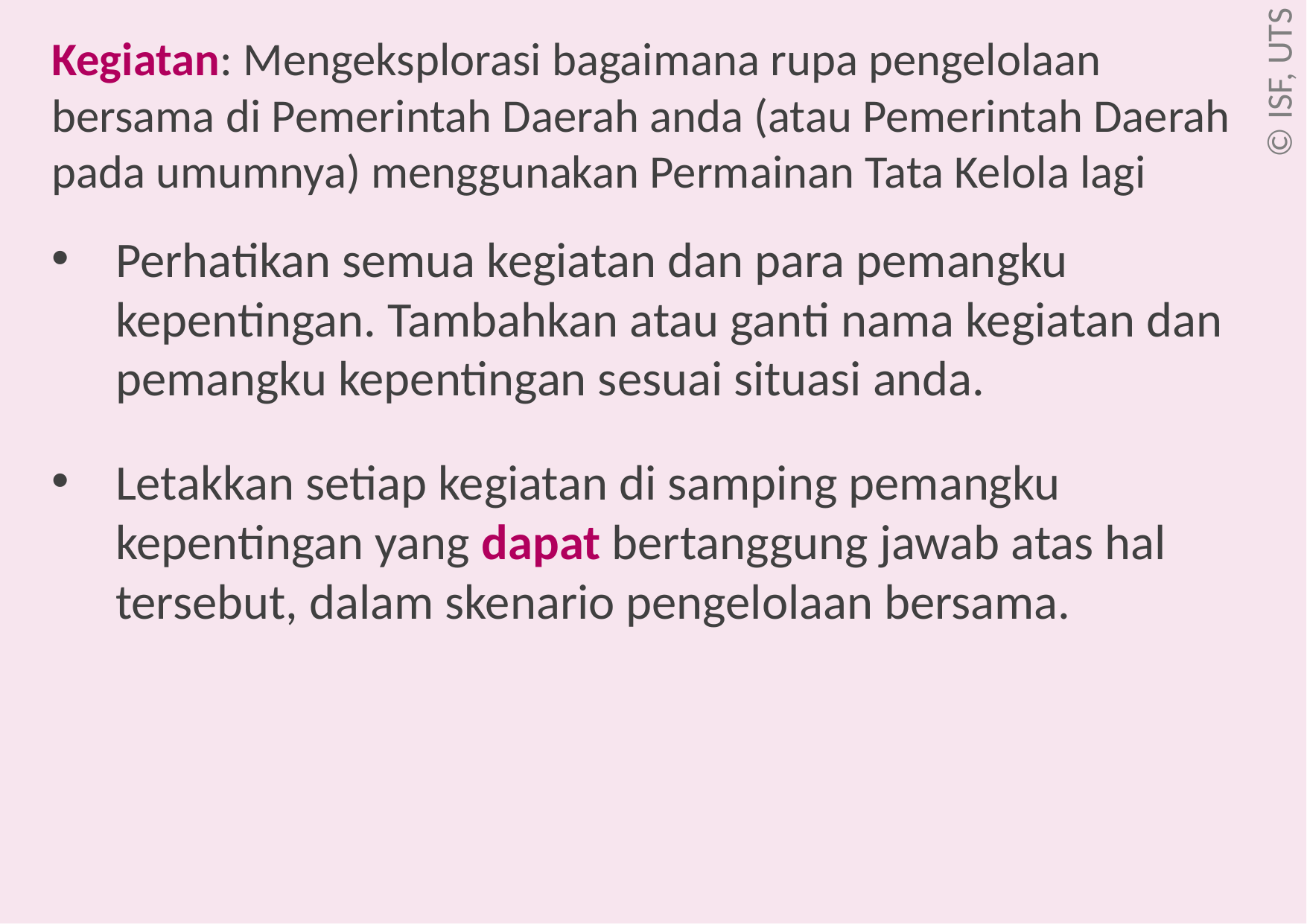

# Kegiatan: Mengeksplorasi bagaimana rupa pengelolaan bersama di Pemerintah Daerah anda (atau Pemerintah Daerah pada umumnya) menggunakan Permainan Tata Kelola lagi
Perhatikan semua kegiatan dan para pemangku kepentingan. Tambahkan atau ganti nama kegiatan dan pemangku kepentingan sesuai situasi anda.
Letakkan setiap kegiatan di samping pemangku kepentingan yang dapat bertanggung jawab atas hal tersebut, dalam skenario pengelolaan bersama.